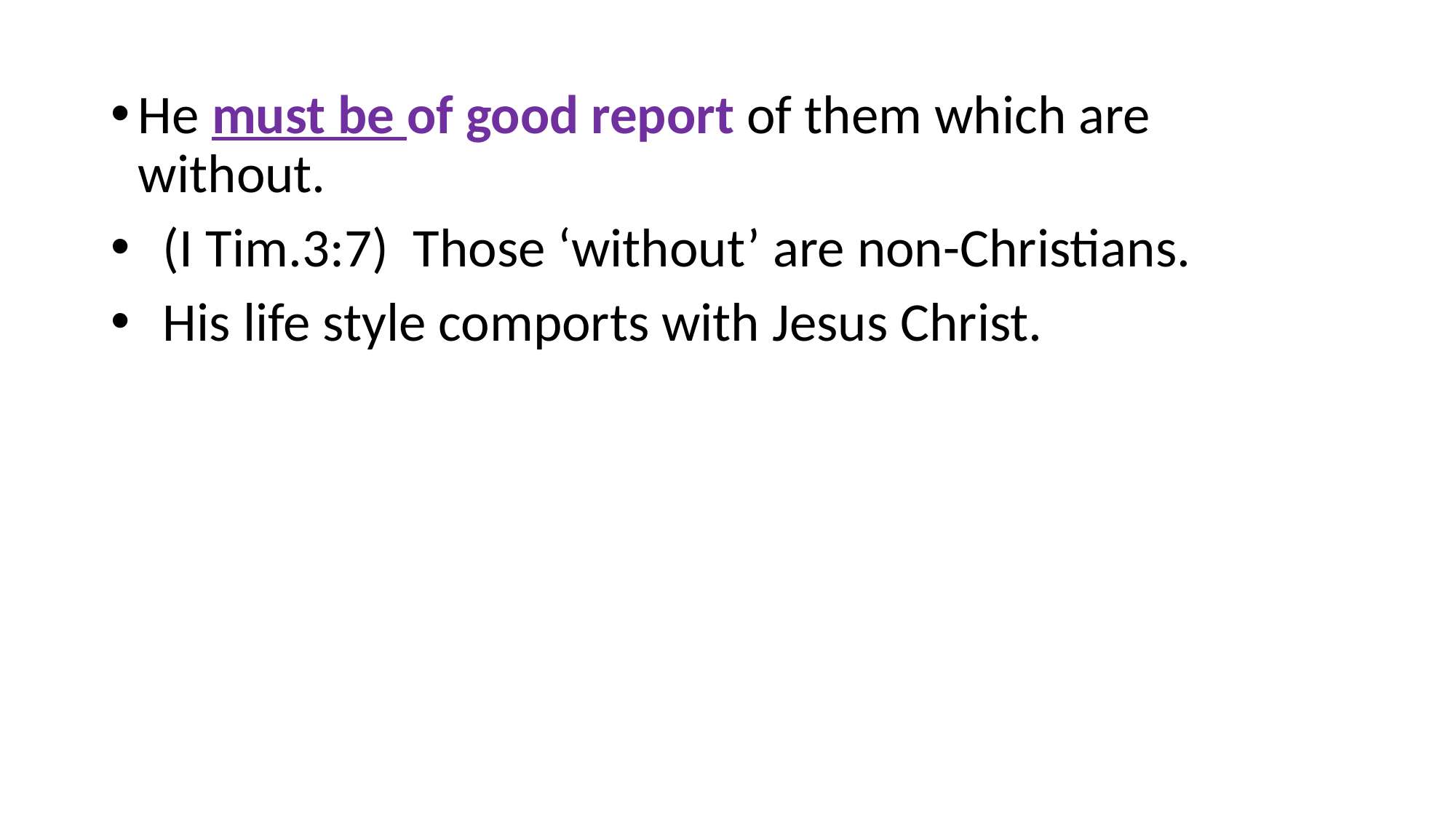

He must be of good report of them which are without.
  (I Tim.3:7)  Those ‘without’ are non-Christians.
  His life style comports with Jesus Christ.